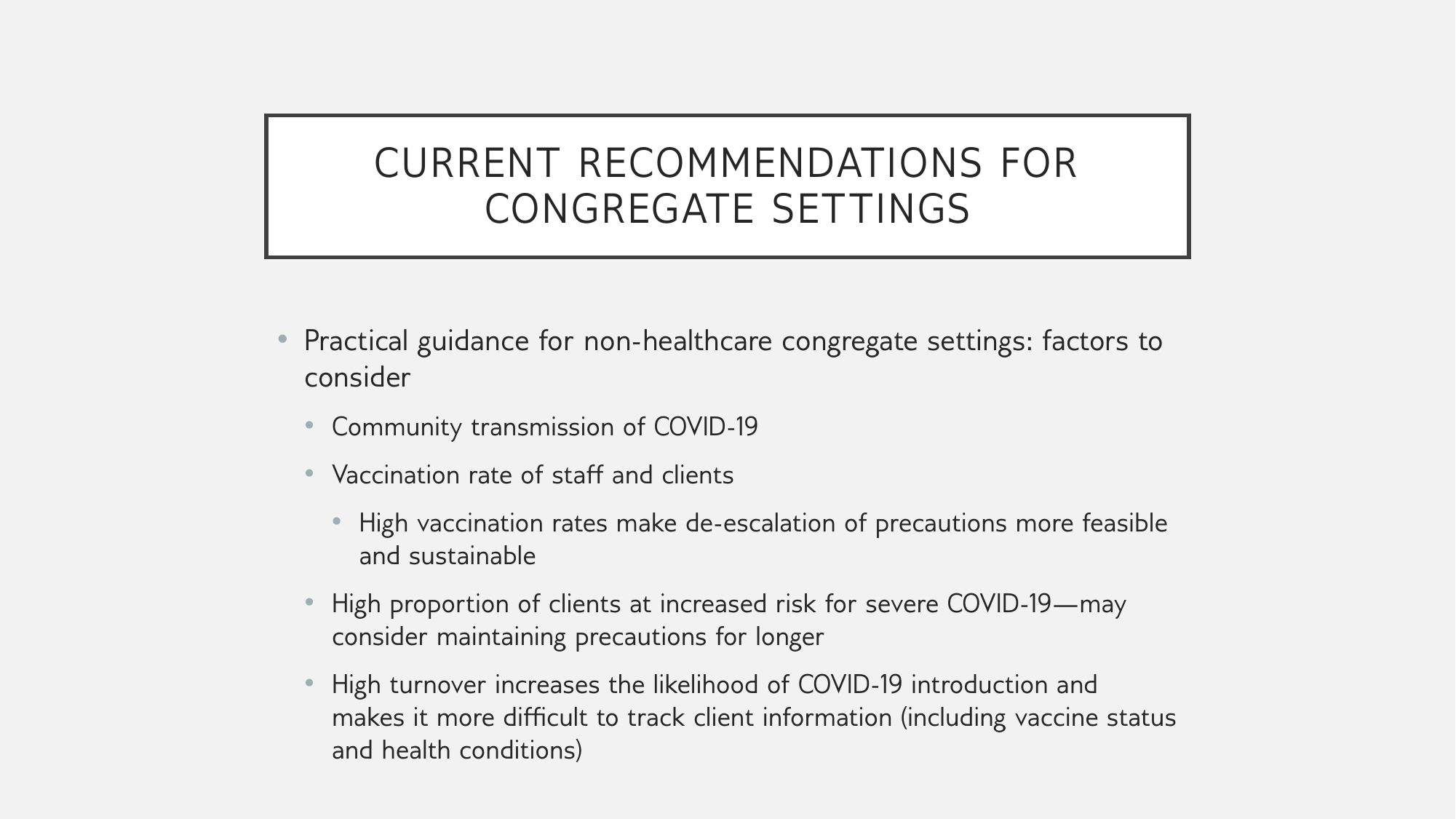

# Current recommendations for congregate settings
Practical guidance for non-healthcare congregate settings: factors to consider
Community transmission of COVID-19
Vaccination rate of staff and clients
High vaccination rates make de-escalation of precautions more feasible and sustainable
High proportion of clients at increased risk for severe COVID-19—may consider maintaining precautions for longer
High turnover increases the likelihood of COVID-19 introduction and makes it more difficult to track client information (including vaccine status and health conditions)